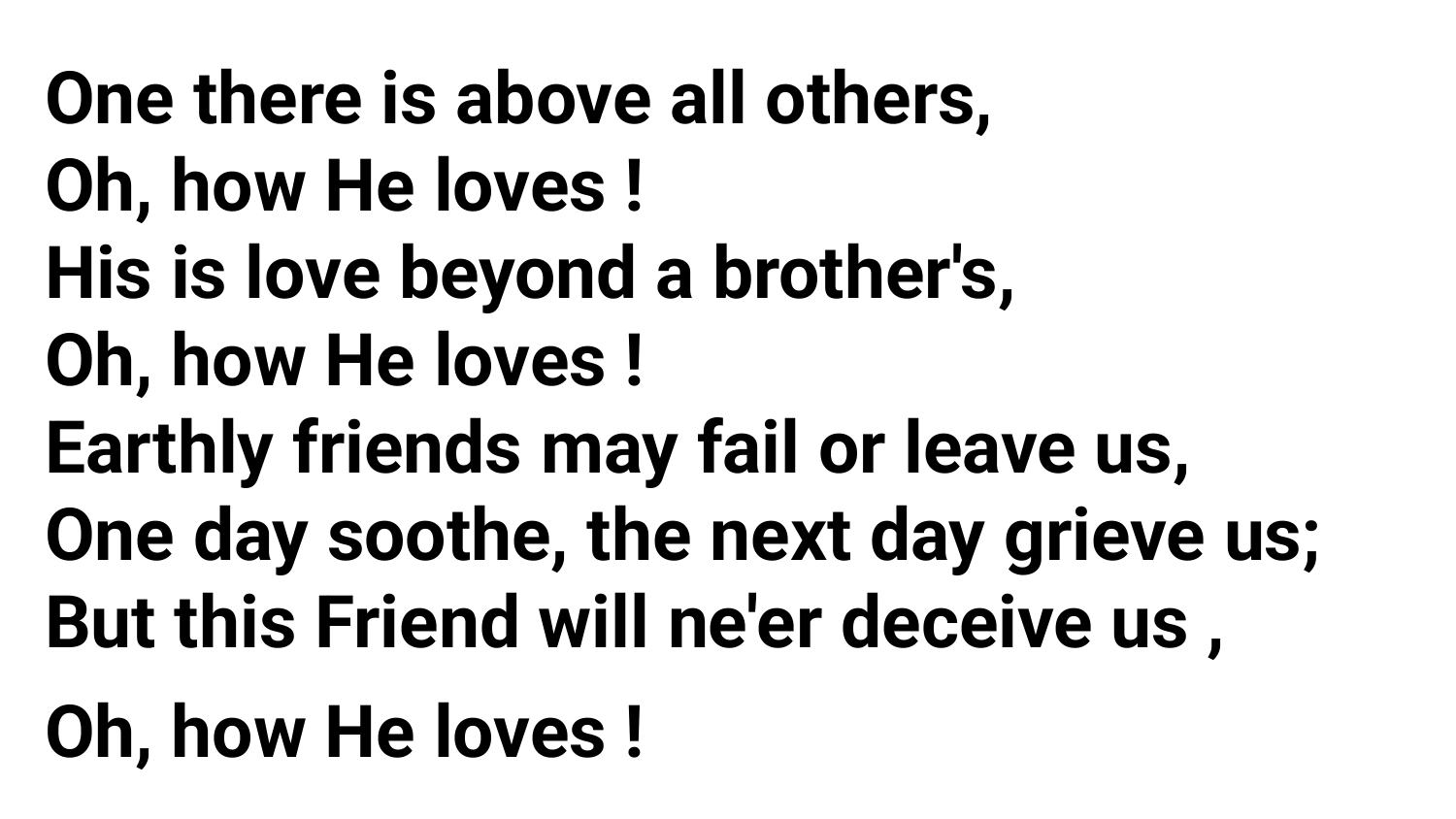

One there is above all others,
Oh, how He loves !
His is love beyond a brother's,
Oh, how He loves !
Earthly friends may fail or leave us,
One day soothe, the next day grieve us;
But this Friend will ne'er deceive us ,
Oh, how He loves !